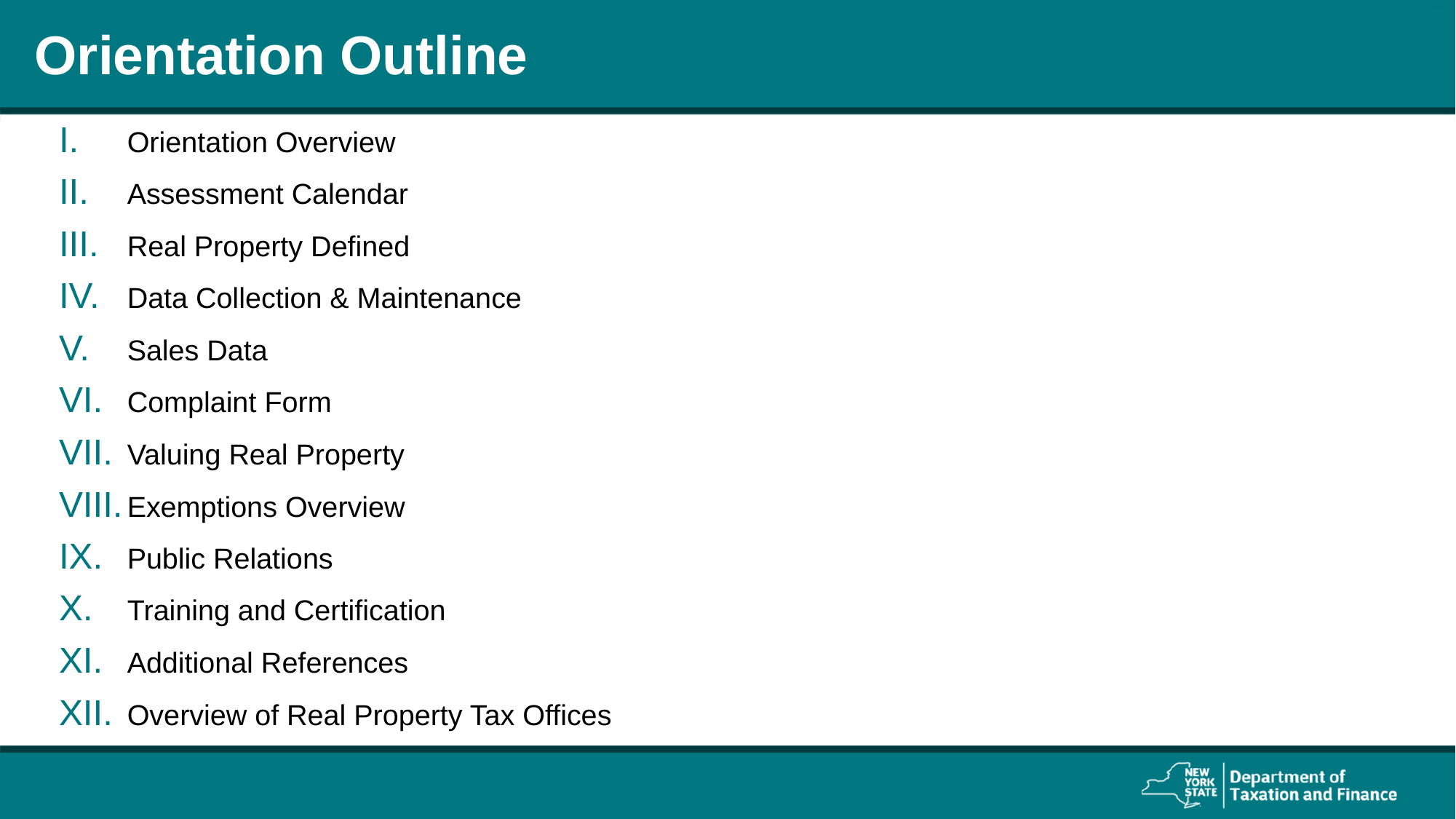

# Orientation Outline
Orientation Overview
Assessment Calendar
Real Property Defined
Data Collection & Maintenance
Sales Data
Complaint Form
Valuing Real Property
Exemptions Overview
Public Relations
Training and Certification
Additional References
Overview of Real Property Tax Offices